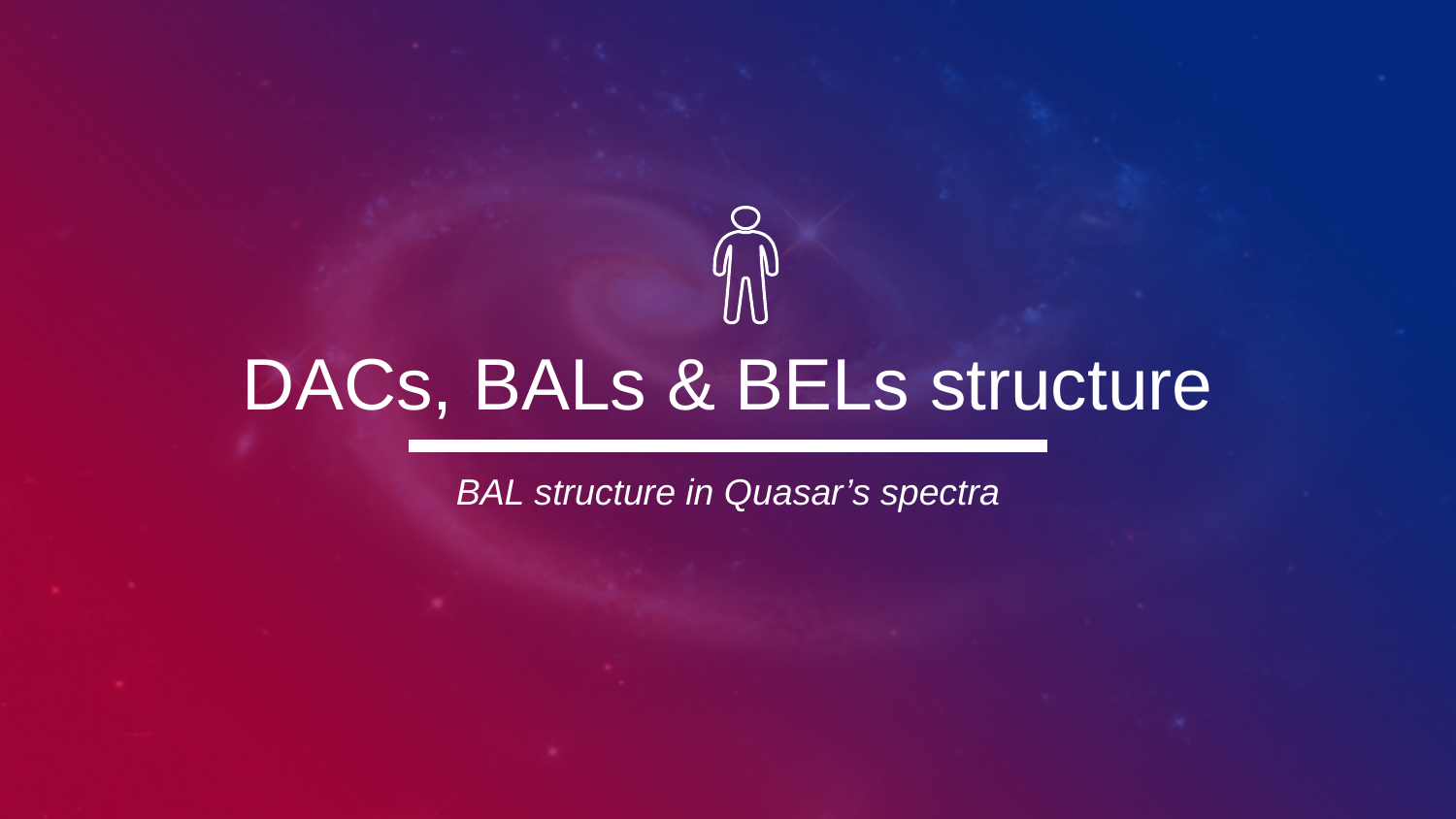

# DACs, BALs & BELs structure
BAL structure in Quasar’s spectra